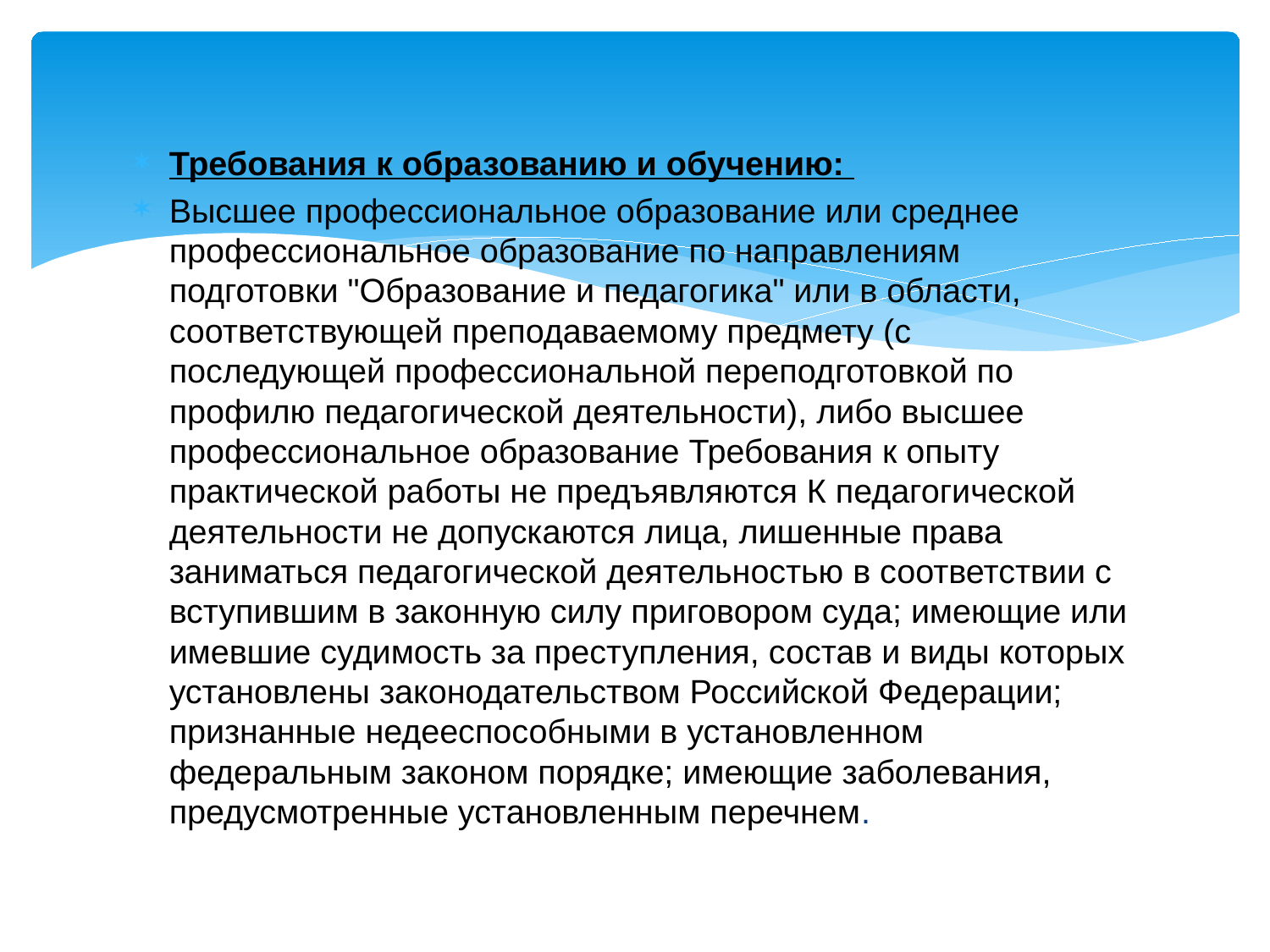

#
Требования к образованию и обучению:
Высшее профессиональное образование или среднее профессиональное образование по направлениям подготовки "Образование и педагогика" или в области, соответствующей преподаваемому предмету (с последующей профессиональной переподготовкой по профилю педагогической деятельности), либо высшее профессиональное образование Требования к опыту практической работы не предъявляются К педагогической деятельности не допускаются лица, лишенные права заниматься педагогической деятельностью в соответствии с вступившим в законную силу приговором суда; имеющие или имевшие судимость за преступления, состав и виды которых установлены законодательством Российской Федерации; признанные недееспособными в установленном федеральным законом порядке; имеющие заболевания, предусмотренные установленным перечнем.